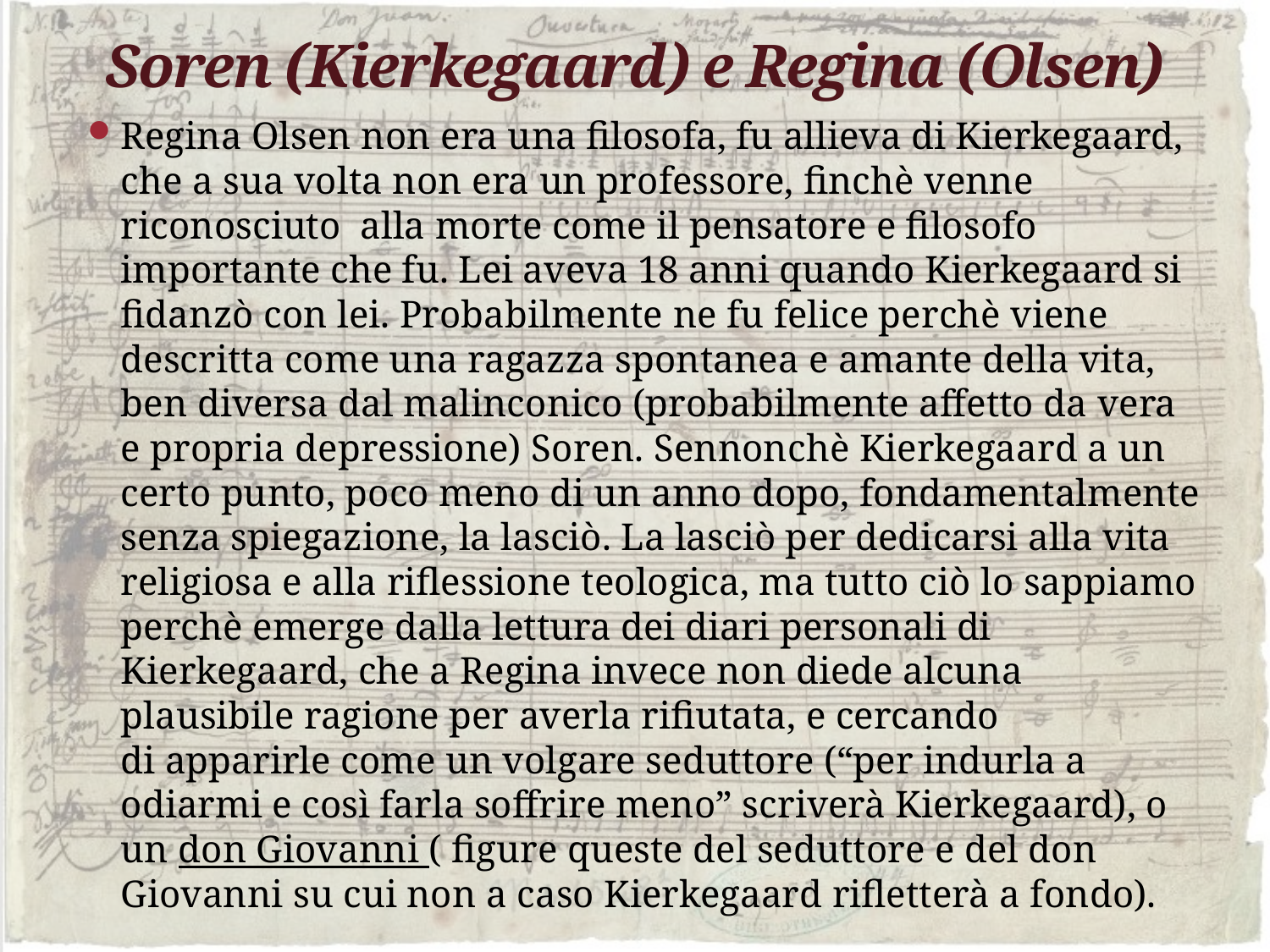

# Soren (Kierkegaard) e Regina (Olsen)
Regina Olsen non era una filosofa, fu allieva di Kierkegaard, che a sua volta non era un professore, finchè venne riconosciuto  alla morte come il pensatore e filosofo importante che fu. Lei aveva 18 anni quando Kierkegaard si fidanzò con lei. Probabilmente ne fu felice perchè viene descritta come una ragazza spontanea e amante della vita, ben diversa dal malinconico (probabilmente affetto da vera e propria depressione) Soren. Sennonchè Kierkegaard a un certo punto, poco meno di un anno dopo, fondamentalmente senza spiegazione, la lasciò. La lasciò per dedicarsi alla vita religiosa e alla riflessione teologica, ma tutto ciò lo sappiamo perchè emerge dalla lettura dei diari personali di Kierkegaard, che a Regina invece non diede alcuna plausibile ragione per averla rifiutata, e cercando di apparirle come un volgare seduttore (“per indurla a odiarmi e così farla soffrire meno” scriverà Kierkegaard), o un don Giovanni ( figure queste del seduttore e del don Giovanni su cui non a caso Kierkegaard rifletterà a fondo).